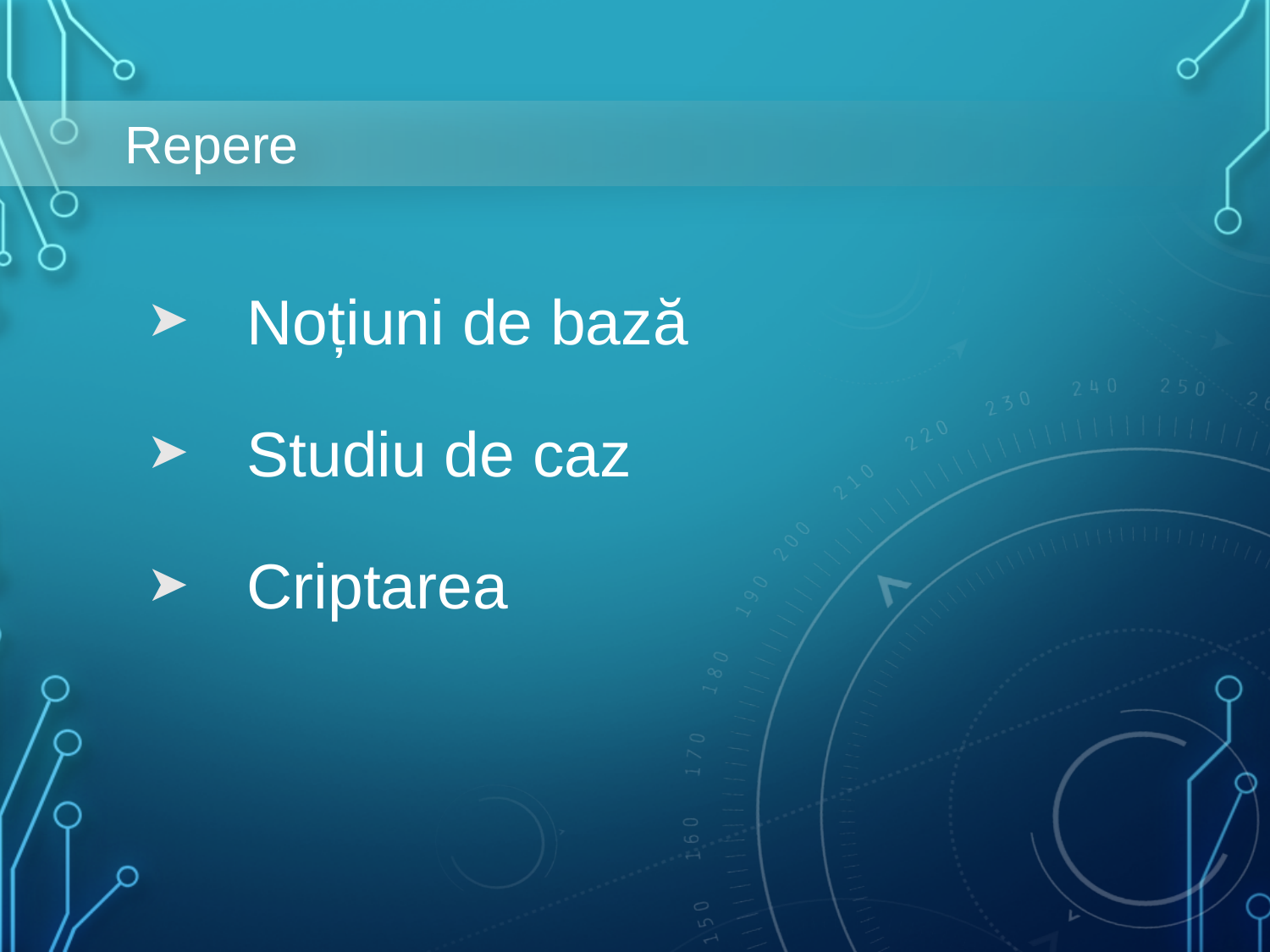

# Repere
Noțiuni de bază

Studiu de caz

Criptarea